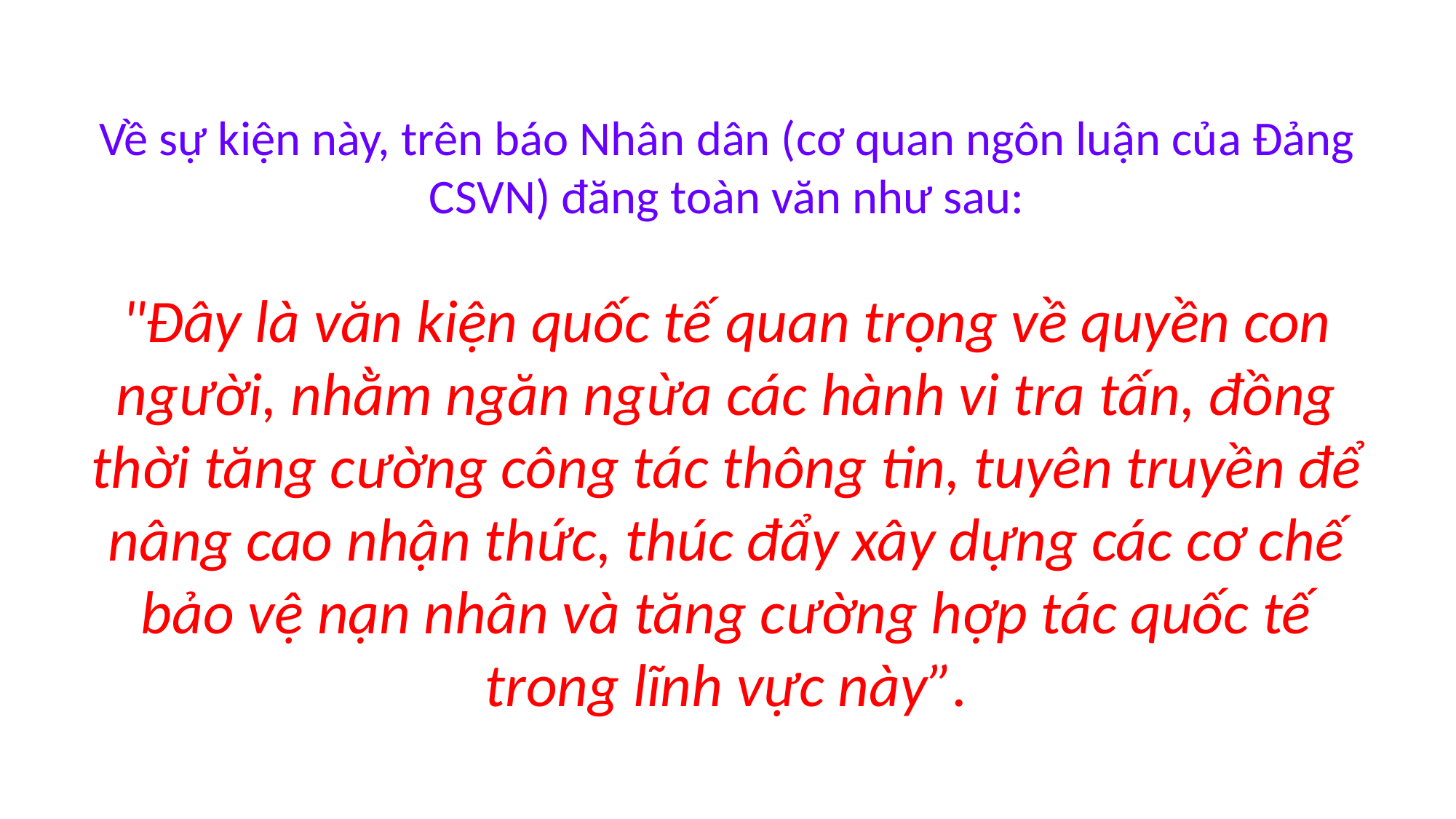

Về sự kiện này, trên báo Nhân dân (cơ quan ngôn luận của Đảng CSVN) đăng toàn văn như sau:
"Ðây là văn kiện quốc tế quan trọng về quyền con người, nhằm ngăn ngừa các hành vi tra tấn, đồng thời tăng cường công tác thông tin, tuyên truyền để nâng cao nhận thức, thúc đẩy xây dựng các cơ chế bảo vệ nạn nhân và tăng cường hợp tác quốc tế trong lĩnh vực này”.